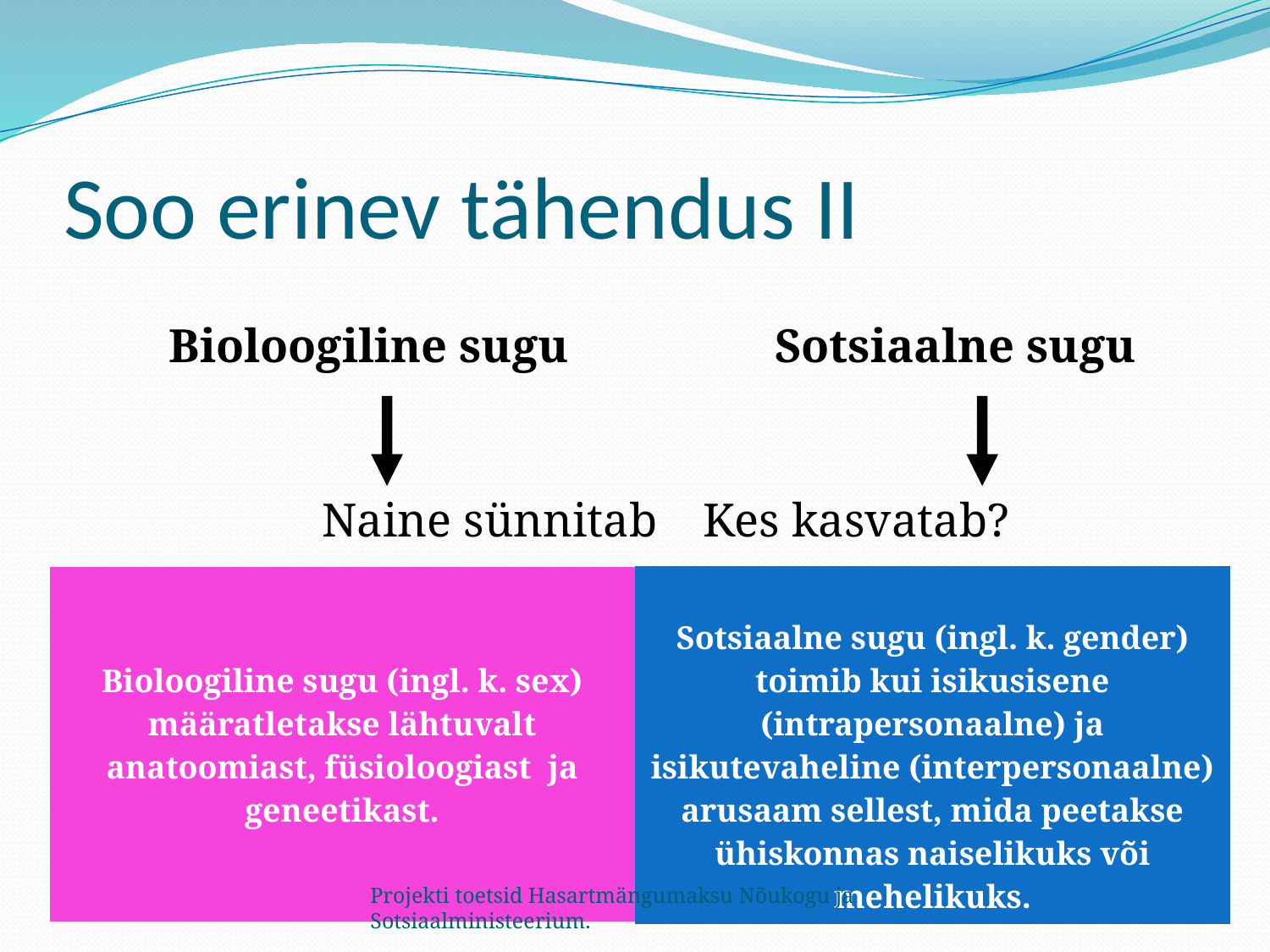

# Soo erinev tähendus II

   Bioloogiline sugu	        Sotsiaalne sugu

	  Naine sünnitab	  Kes kasvatab?

| Bioloogiline sugu (ingl. k. sex) määratletakse lähtuvalt anatoomiast, füsioloogiast ja geneetikast. | Sotsiaalne sugu (ingl. k. gender) toimib kui isikusisene (intrapersonaalne) ja isikutevaheline (interpersonaalne) arusaam sellest, mida peetakse ühiskonnas naiselikuks või mehelikuks. |
| --- | --- |
Projekti toetsid Hasartmängumaksu Nõukogu ja Sotsiaalministeerium.